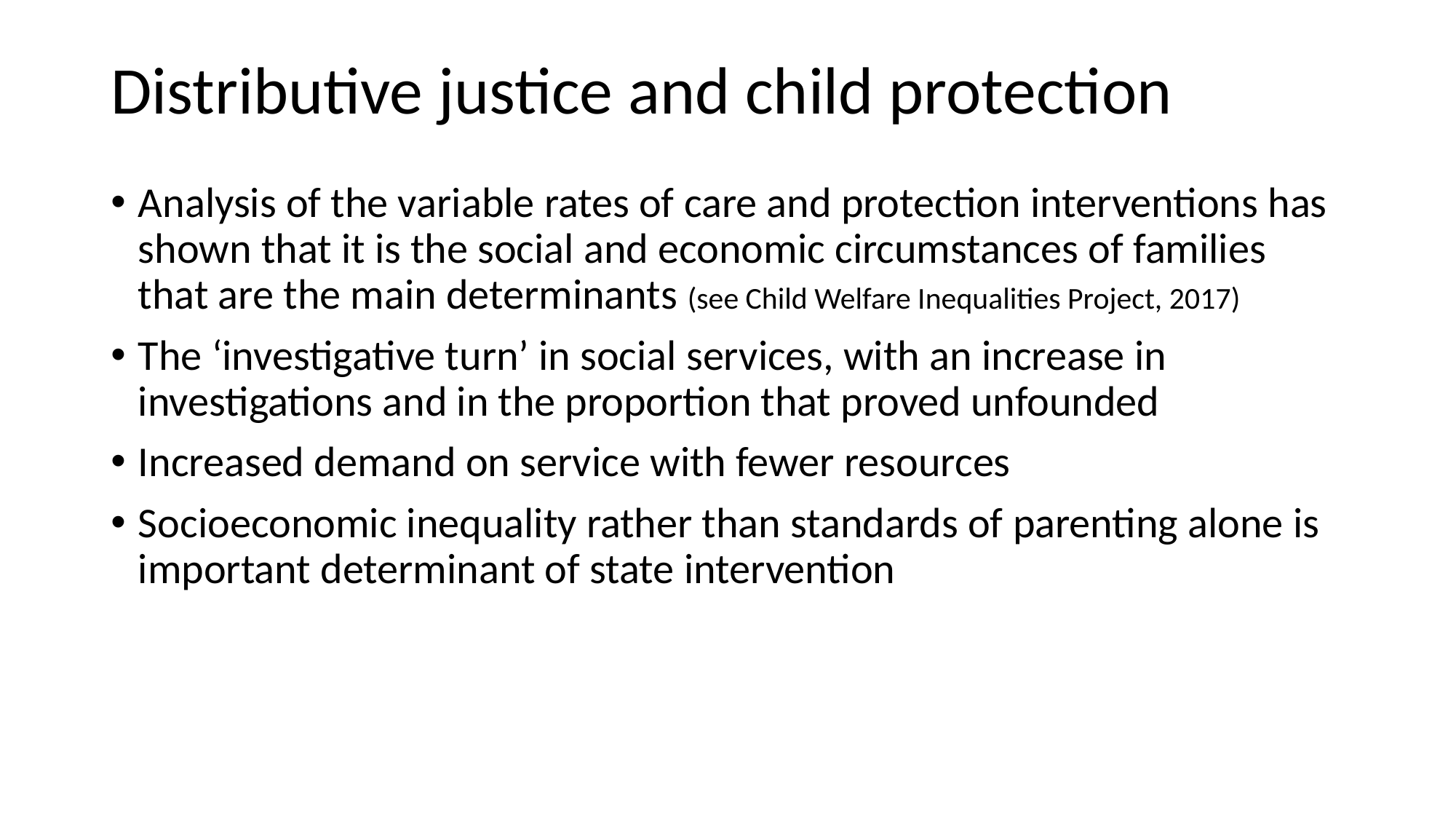

# Distributive justice and child protection
Analysis of the variable rates of care and protection interventions has shown that it is the social and economic circumstances of families that are the main determinants (see Child Welfare Inequalities Project, 2017)
The ‘investigative turn’ in social services, with an increase in investigations and in the proportion that proved unfounded
Increased demand on service with fewer resources
Socioeconomic inequality rather than standards of parenting alone is important determinant of state intervention